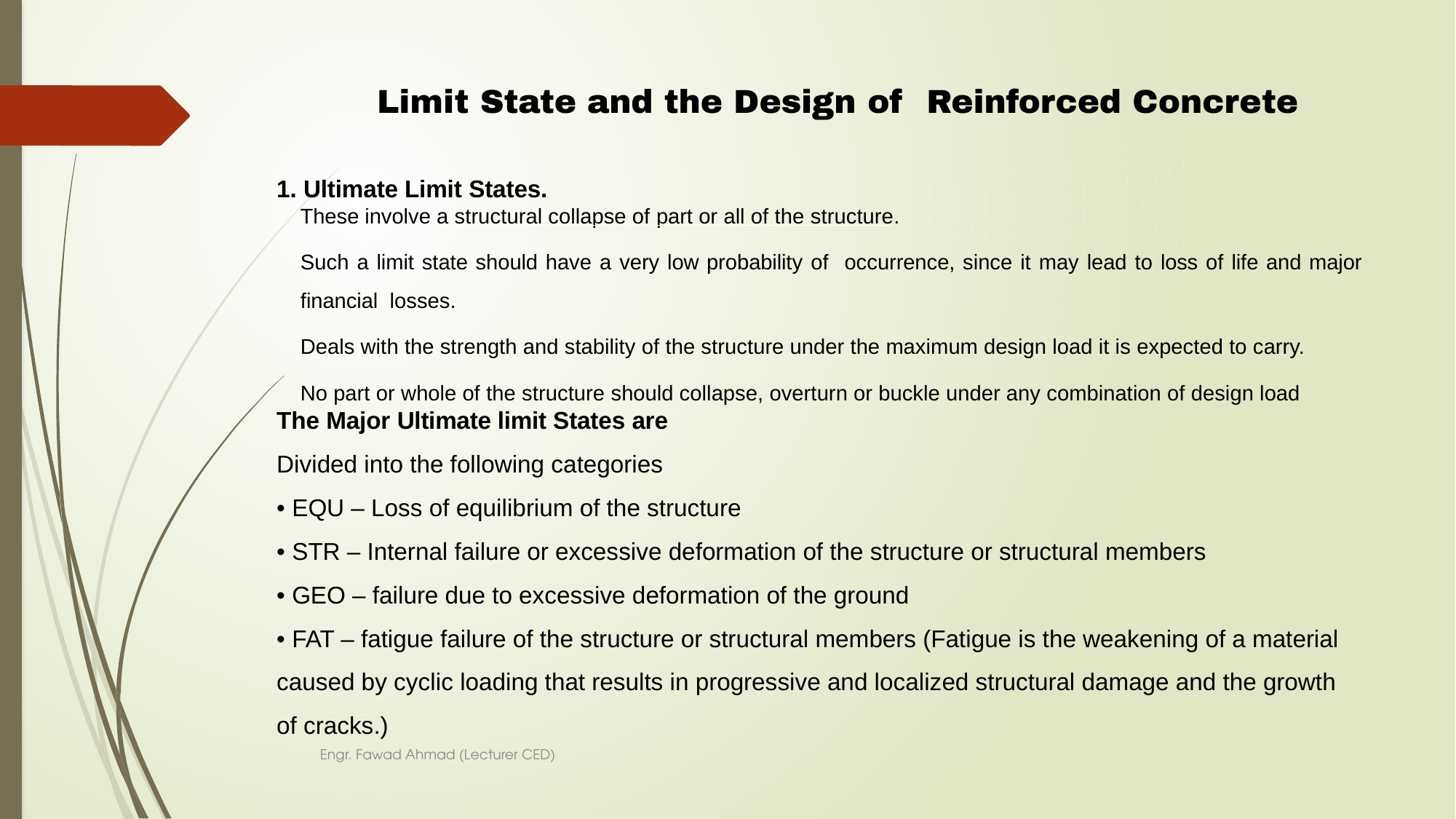

# Limit State and the Design of  Reinforced Concrete

1. Ultimate Limit States.
These involve a structural collapse of part or all of the structure.
Such a limit state should have a very low probability of  occurrence, since it may lead to loss of life and major financial  losses.
Deals with the strength and stability of the structure under the maximum design load it is expected to carry.
No part or whole of the structure should collapse, overturn or buckle under any combination of design load
The Major Ultimate limit States are
Divided into the following categories
• EQU – Loss of equilibrium of the structure
• STR – Internal failure or excessive deformation of the structure or structural members
• GEO – failure due to excessive deformation of the ground
• FAT – fatigue failure of the structure or structural members (Fatigue is the weakening of a material caused by cyclic loading that results in progressive and localized structural damage and the growth of cracks.)
Engr. Fawad Ahmad (Lecturer CED)